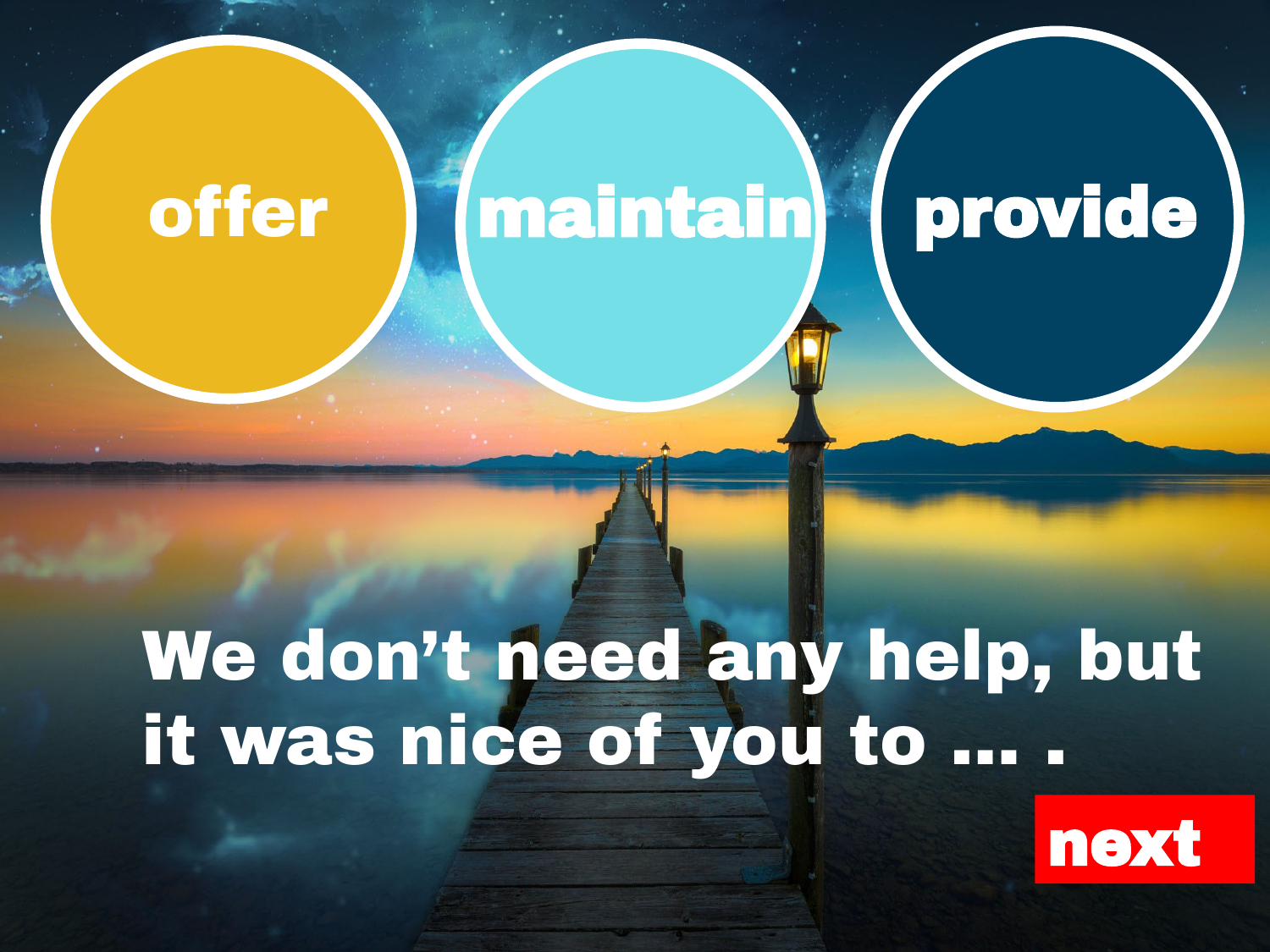

provide

offer

maintain
We don’t need any help, but it was nice of you to … .
next